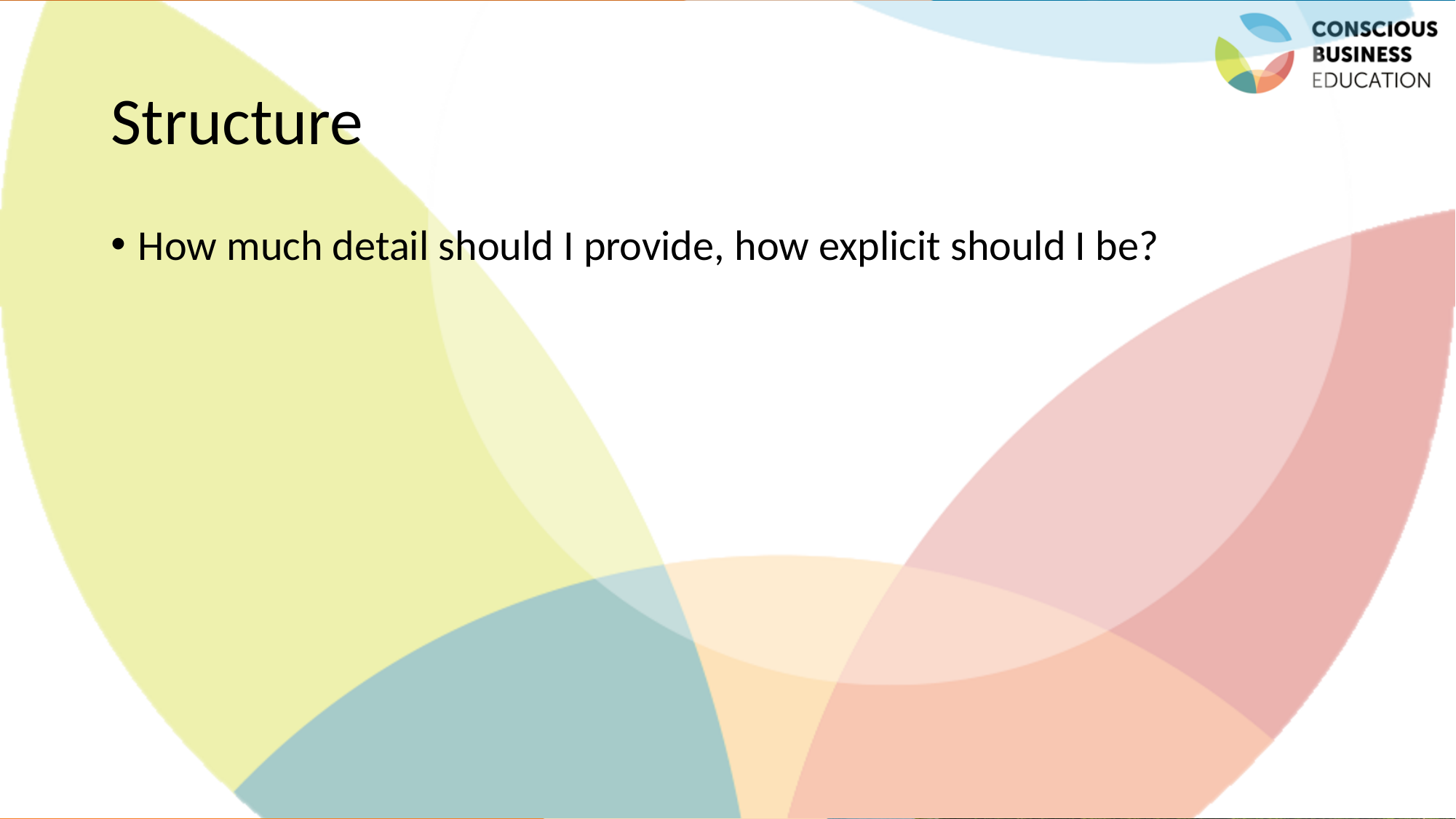

# Structure
How much detail should I provide, how explicit should I be?
Jaroslava Kubatova, Palacky University